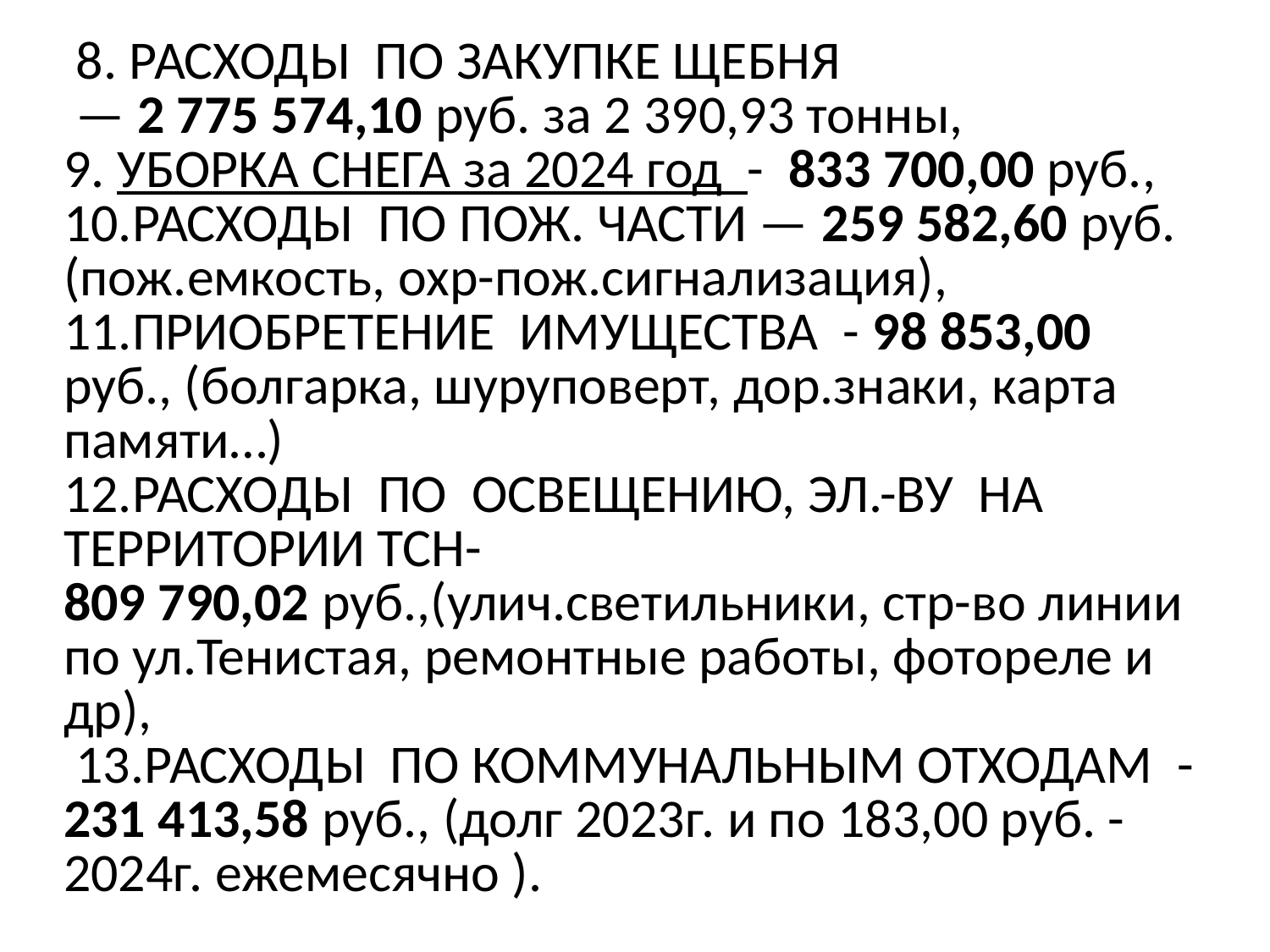

# 8. РАСХОДЫ  ПО ЗАКУПКЕ ЩЕБНЯ — 2 775 574,10 руб. за 2 390,93 тонны, 9. УБОРКА СНЕГА за 2024 год  -  833 700,00 руб., 10.РАСХОДЫ  ПО ПОЖ. ЧАСТИ — 259 582,60 руб. (пож.емкость, охр-пож.сигнализация), 11.ПРИОБРЕТЕНИЕ  ИМУЩЕСТВА  - 98 853,00 руб., (болгарка, шуруповерт, дор.знаки, карта памяти…) 12.РАСХОДЫ  ПО  ОСВЕЩЕНИЮ, ЭЛ.-ВУ  НА  ТЕРРИТОРИИ ТСН- 809 790,02 руб.,(улич.светильники, стр-во линии по ул.Тенистая, ремонтные работы, фотореле и др), 13.РАСХОДЫ  ПО КОММУНАЛЬНЫМ ОТХОДАМ  -231 413,58 руб., (долг 2023г. и по 183,00 руб. -2024г. ежемесячно ).